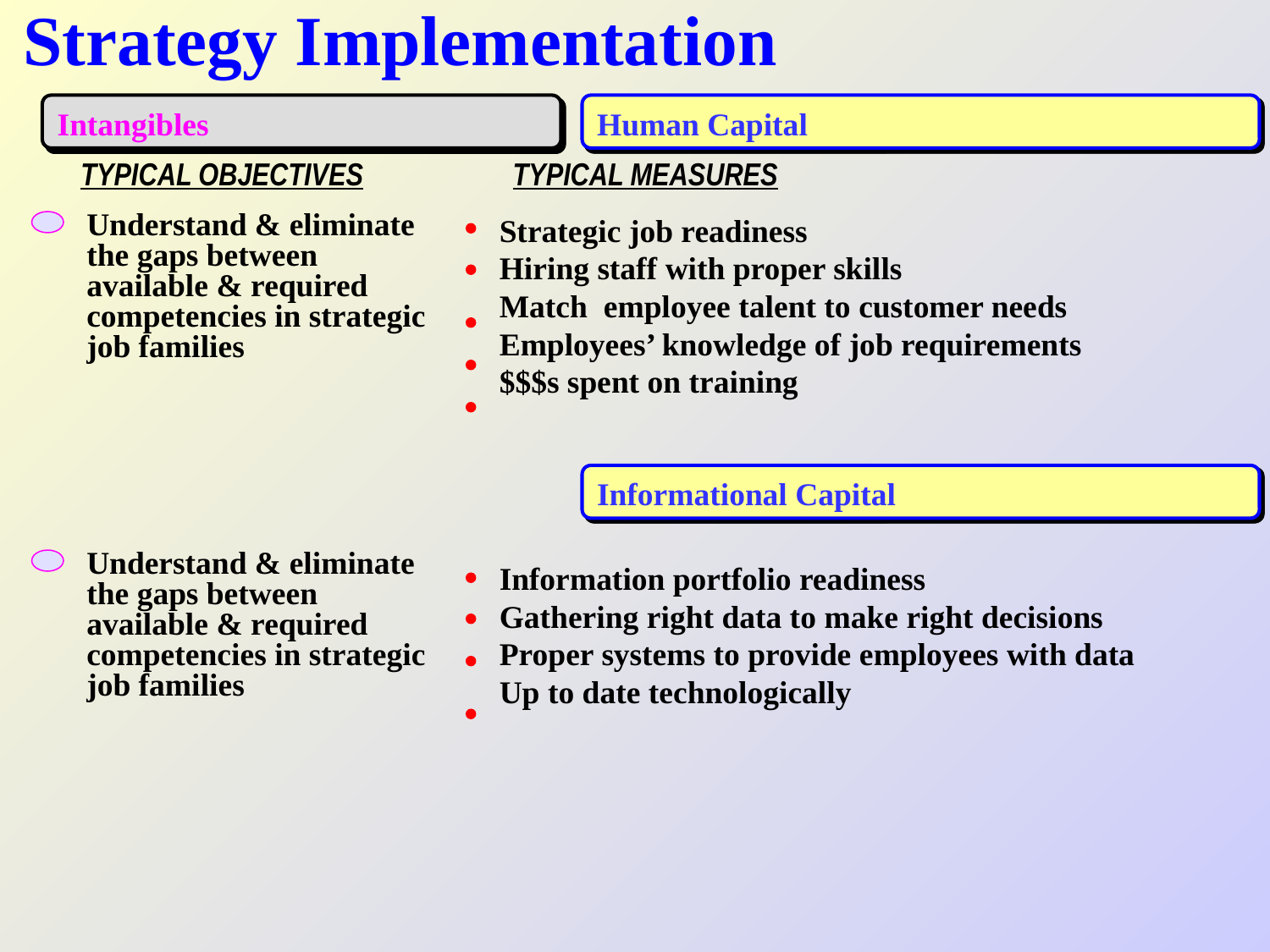

# Strategy Implementation
Intangibles
Human Capital
TYPICAL OBJECTIVES
TYPICAL MEASURES
Understand & eliminate the gaps between available & required competencies in strategic job families

Strategic job readiness
Hiring staff with proper skills
Match  employee talent to customer needs
Employees’ knowledge of job requirements
$$$s spent on training

Informational Capital
Understand & eliminate the gaps between available & required competencies in strategic job families

Information portfolio readiness
Gathering right data to make right decisions
Proper systems to provide employees with data
Up to date technologically